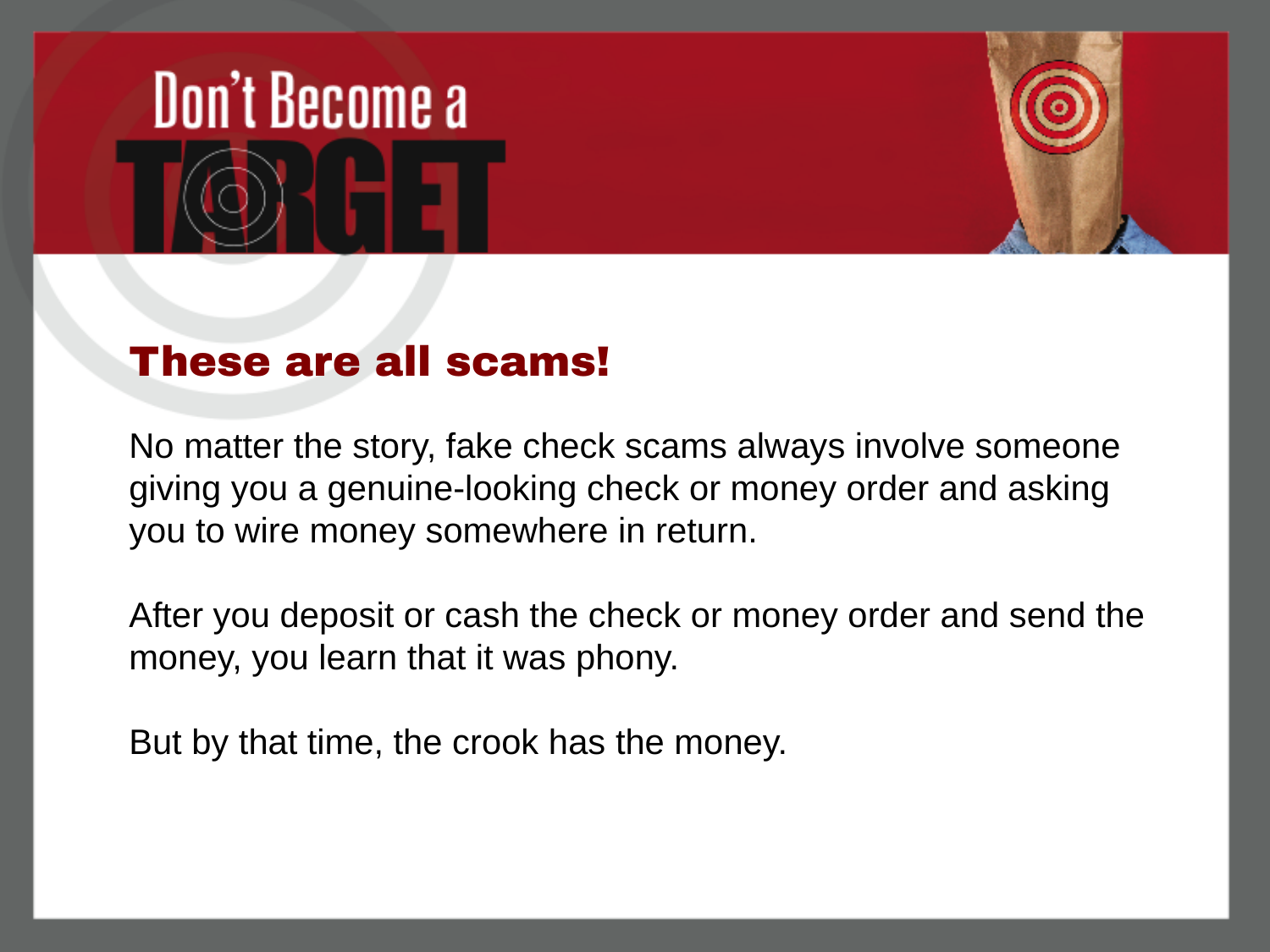

These are all scams!

No matter the story, fake check scams always involve someone giving you a genuine-looking check or money order and asking
you to wire money somewhere in return.

After you deposit or cash the check or money order and send the money, you learn that it was phony.

But by that time, the crook has the money.